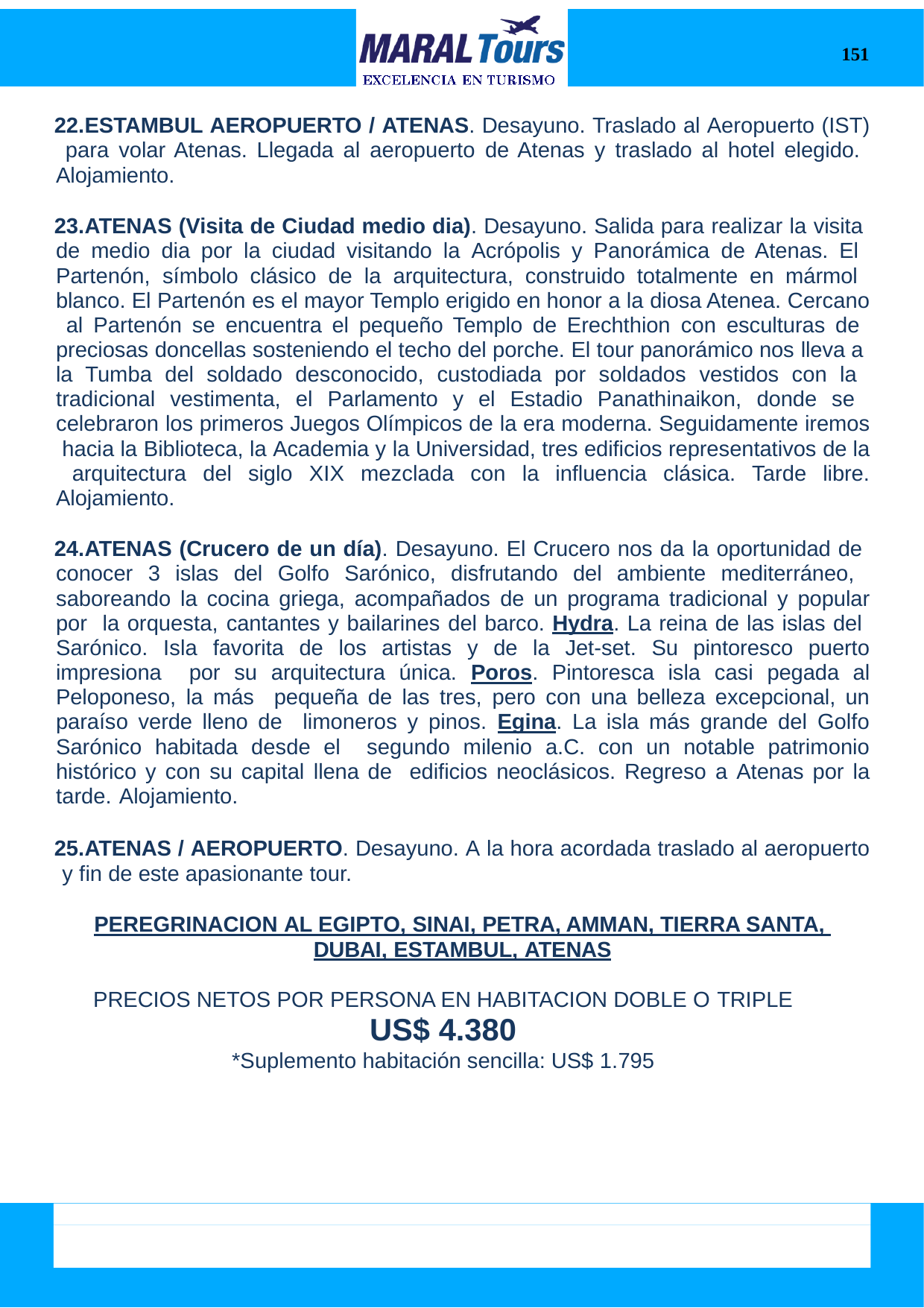

151

ESTAMBUL AEROPUERTO / ATENAS. Desayuno. Traslado al Aeropuerto (IST)  para volar Atenas. Llegada al aeropuerto de Atenas y traslado al hotel elegido.  Alojamiento.

ATENAS (Visita de Ciudad medio dia). Desayuno. Salida para realizar la visita  de medio dia por la ciudad visitando la Acrópolis y Panorámica de Atenas. El  Partenón, símbolo clásico de la arquitectura, construido totalmente en mármol  blanco. El Partenón es el mayor Templo erigido en honor a la diosa Atenea. Cercano  al Partenón se encuentra el pequeño Templo de Erechthion con esculturas de  preciosas doncellas sosteniendo el techo del porche. El tour panorámico nos lleva a  la Tumba del soldado desconocido, custodiada por soldados vestidos con la  tradicional vestimenta, el Parlamento y el Estadio Panathinaikon, donde se  celebraron los primeros Juegos Olímpicos de la era moderna. Seguidamente iremos  hacia la Biblioteca, la Academia y la Universidad, tres edificios representativos de la  arquitectura del siglo XIX mezclada con la influencia clásica. Tarde libre. Alojamiento.

ATENAS (Crucero de un día). Desayuno. El Crucero nos da la oportunidad de  conocer 3 islas del Golfo Sarónico, disfrutando del ambiente mediterráneo,  saboreando la cocina griega, acompañados de un programa tradicional y popular por  la orquesta, cantantes y bailarines del barco. Hydra. La reina de las islas del  Sarónico. Isla favorita de los artistas y de la Jet-set. Su pintoresco puerto impresiona  por su arquitectura única. Poros. Pintoresca isla casi pegada al Peloponeso, la más  pequeña de las tres, pero con una belleza excepcional, un paraíso verde lleno de  limoneros y pinos. Egina. La isla más grande del Golfo Sarónico habitada desde el  segundo milenio a.C. con un notable patrimonio histórico y con su capital llena de  edificios neoclásicos. Regreso a Atenas por la tarde. Alojamiento.

ATENAS / AEROPUERTO. Desayuno. A la hora acordada traslado al aeropuerto  y fin de este apasionante tour.

PEREGRINACION AL EGIPTO, SINAI, PETRA, AMMAN, TIERRA SANTA,  DUBAI, ESTAMBUL, ATENAS

PRECIOS NETOS POR PERSONA EN HABITACION DOBLE O TRIPLE
US$ 4.380
*Suplemento habitación sencilla: US$ 1.795